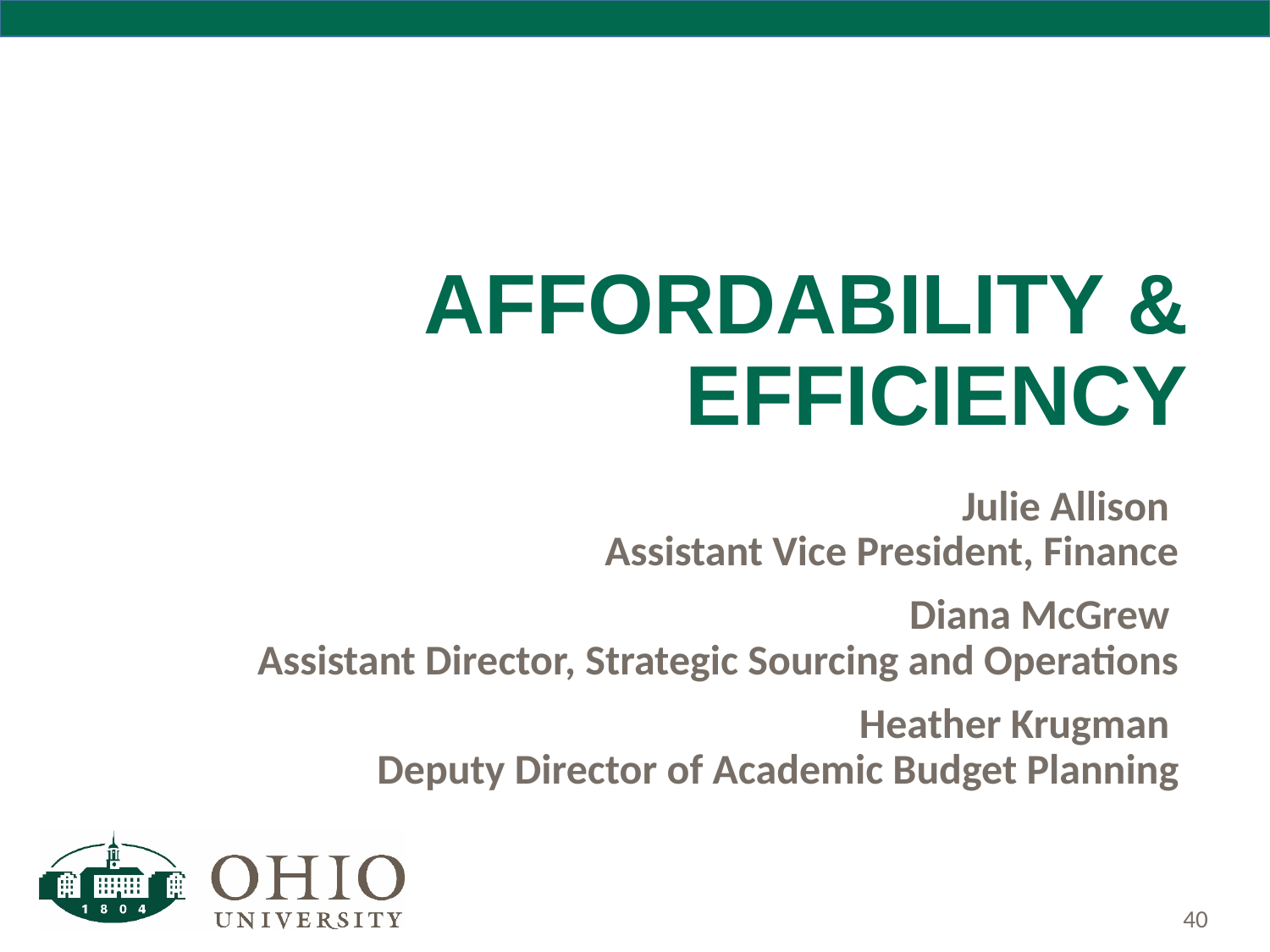

# Affordability & Efficiency
Julie Allison
Assistant Vice President, Finance
Diana McGrew
Assistant Director, Strategic Sourcing and Operations
Heather Krugman
Deputy Director of Academic Budget Planning